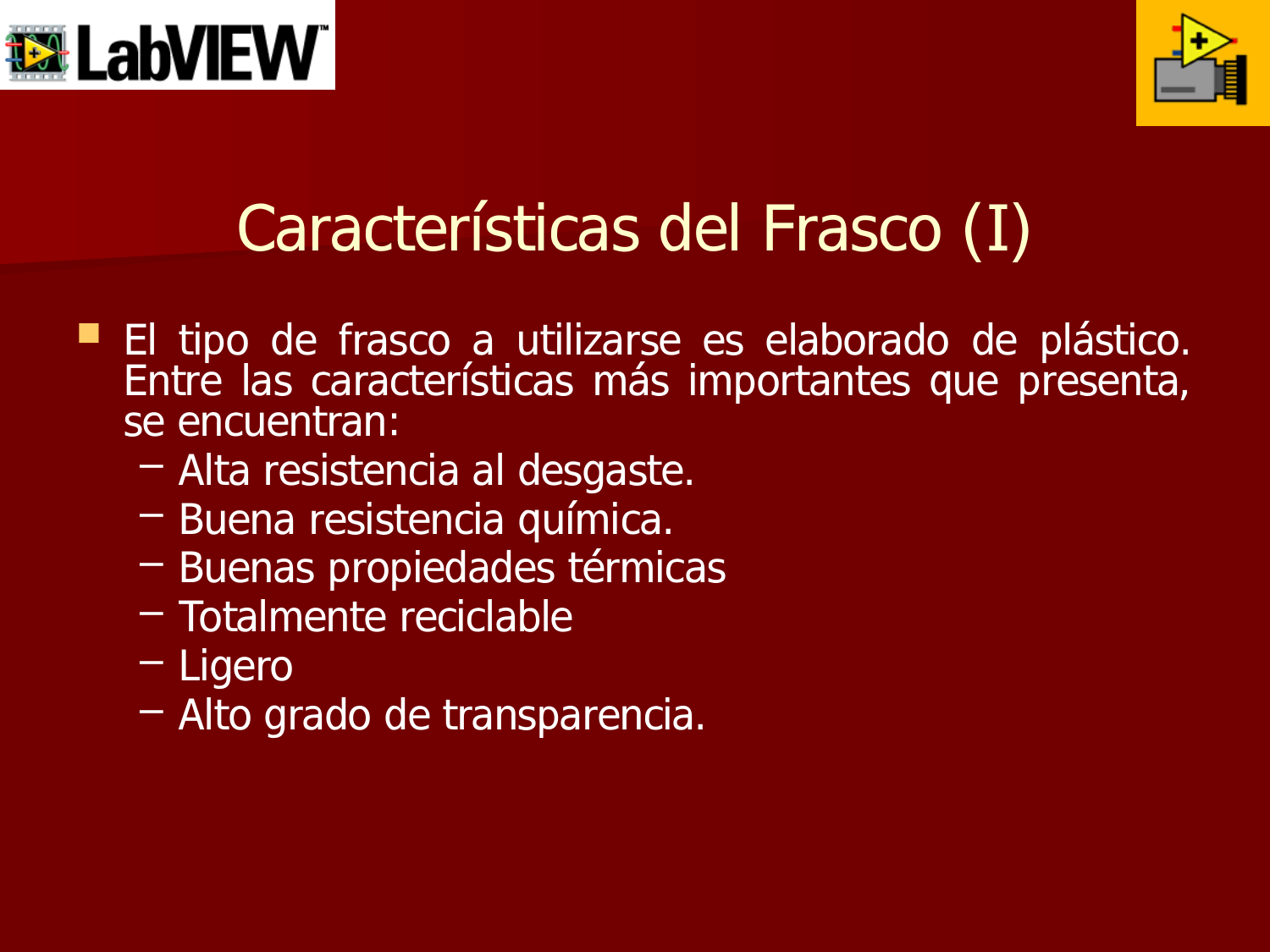

# Características del Frasco (I)
El tipo de frasco a utilizarse es elaborado de plástico. Entre las características más importantes que presenta, se encuentran:
Alta resistencia al desgaste.
Buena resistencia química.
Buenas propiedades térmicas
Totalmente reciclable
Ligero
Alto grado de transparencia.